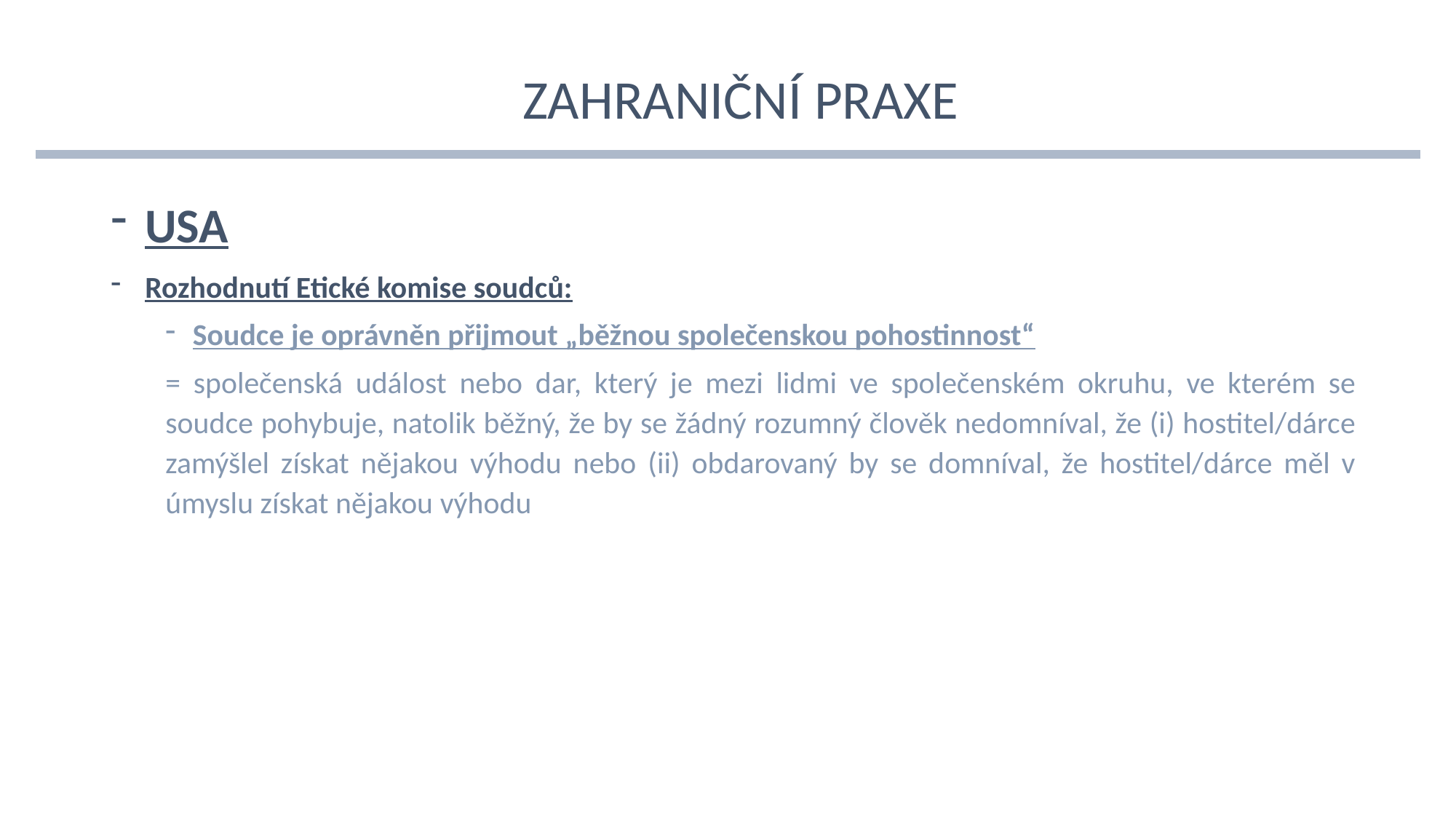

# Zahraniční praxe
USA
Rozhodnutí Etické komise soudců:
Soudce je oprávněn přijmout „běžnou společenskou pohostinnost“
= společenská událost nebo dar, který je mezi lidmi ve společenském okruhu, ve kterém se soudce pohybuje, natolik běžný, že by se žádný rozumný člověk nedomníval, že (i) hostitel/dárce zamýšlel získat nějakou výhodu nebo (ii) obdarovaný by se domníval, že hostitel/dárce měl v úmyslu získat nějakou výhodu